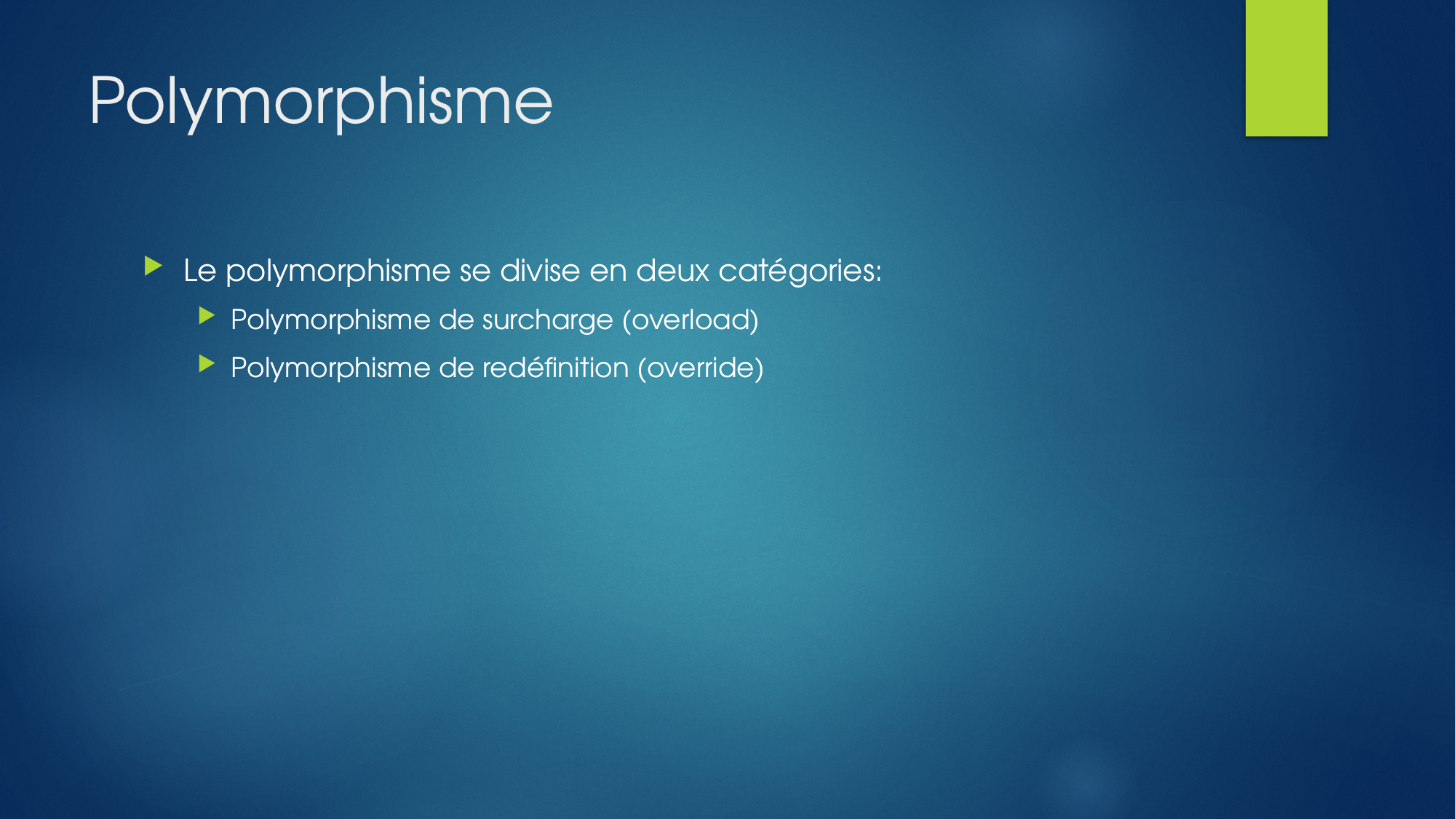

# Polymorphisme
Le polymorphisme se divise en deux catégories:
Polymorphisme de surcharge (overload)
Polymorphisme de redéfinition (override)